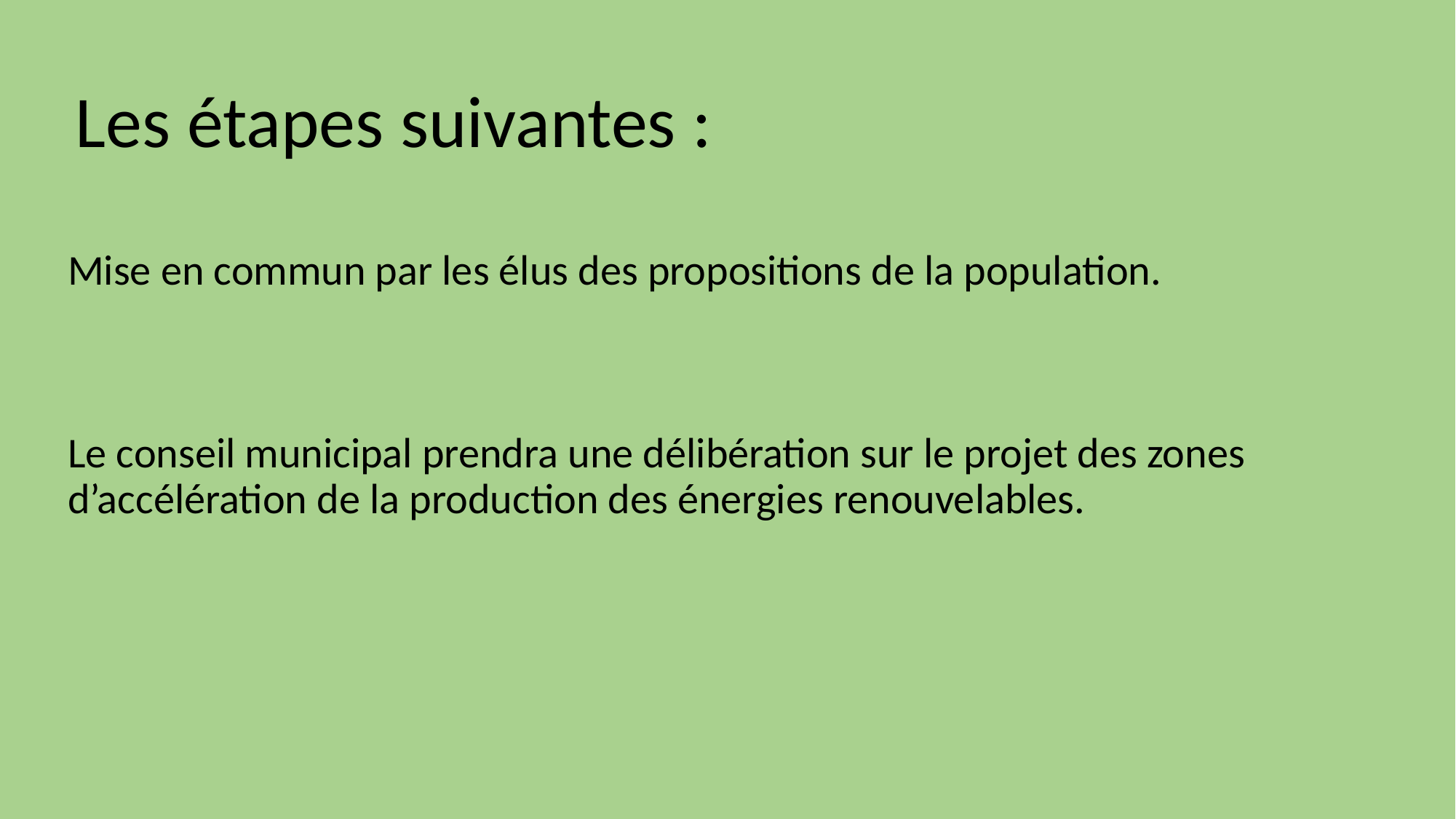

# Les étapes suivantes :
Mise en commun par les élus des propositions de la population.

Le conseil municipal prendra une délibération sur le projet des zones d’accélération de la production des énergies renouvelables.